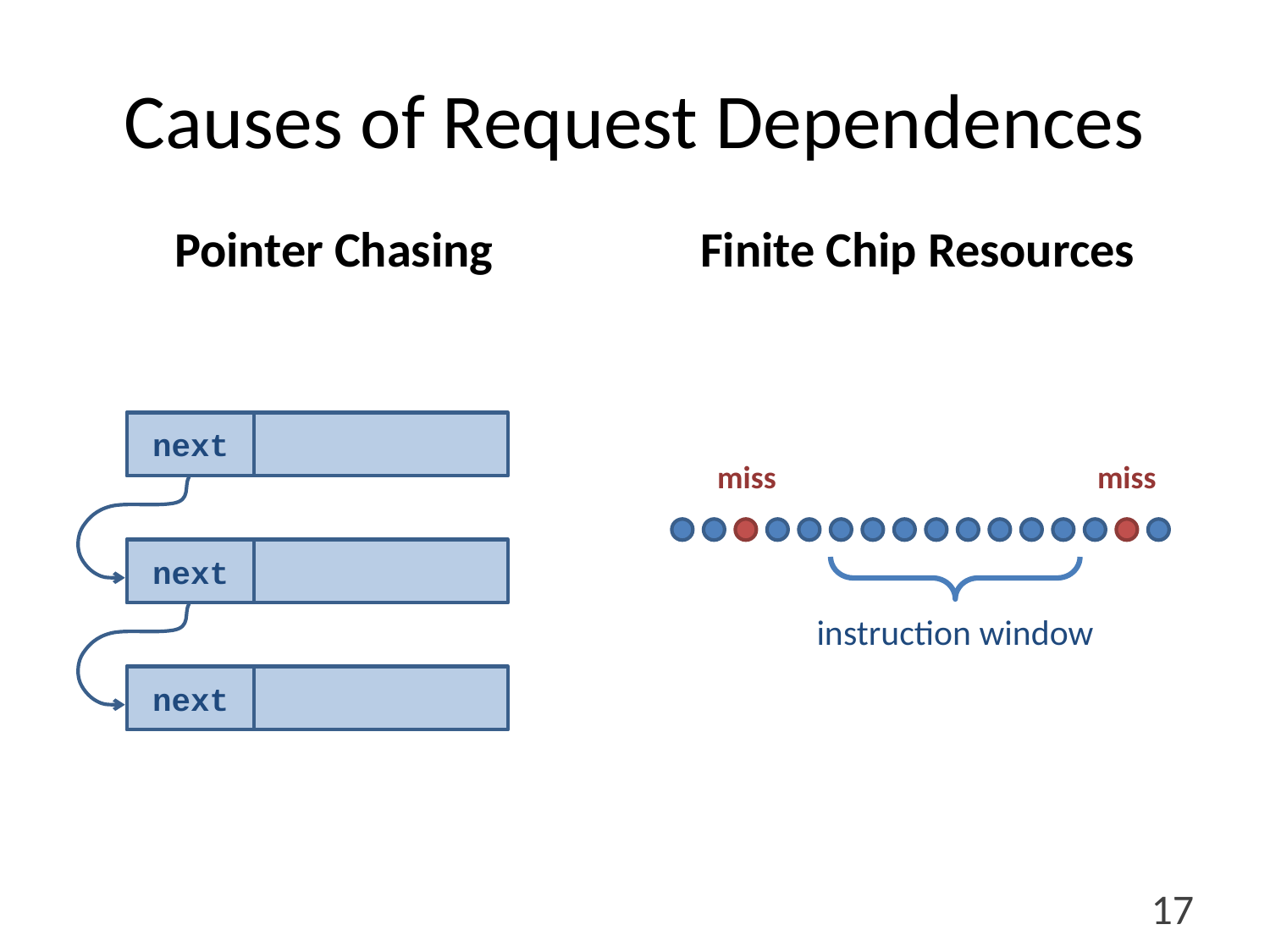

# Causes of Request Dependences
Pointer Chasing

next

next

next
Finite Chip Resources
miss
miss

instruction window
17